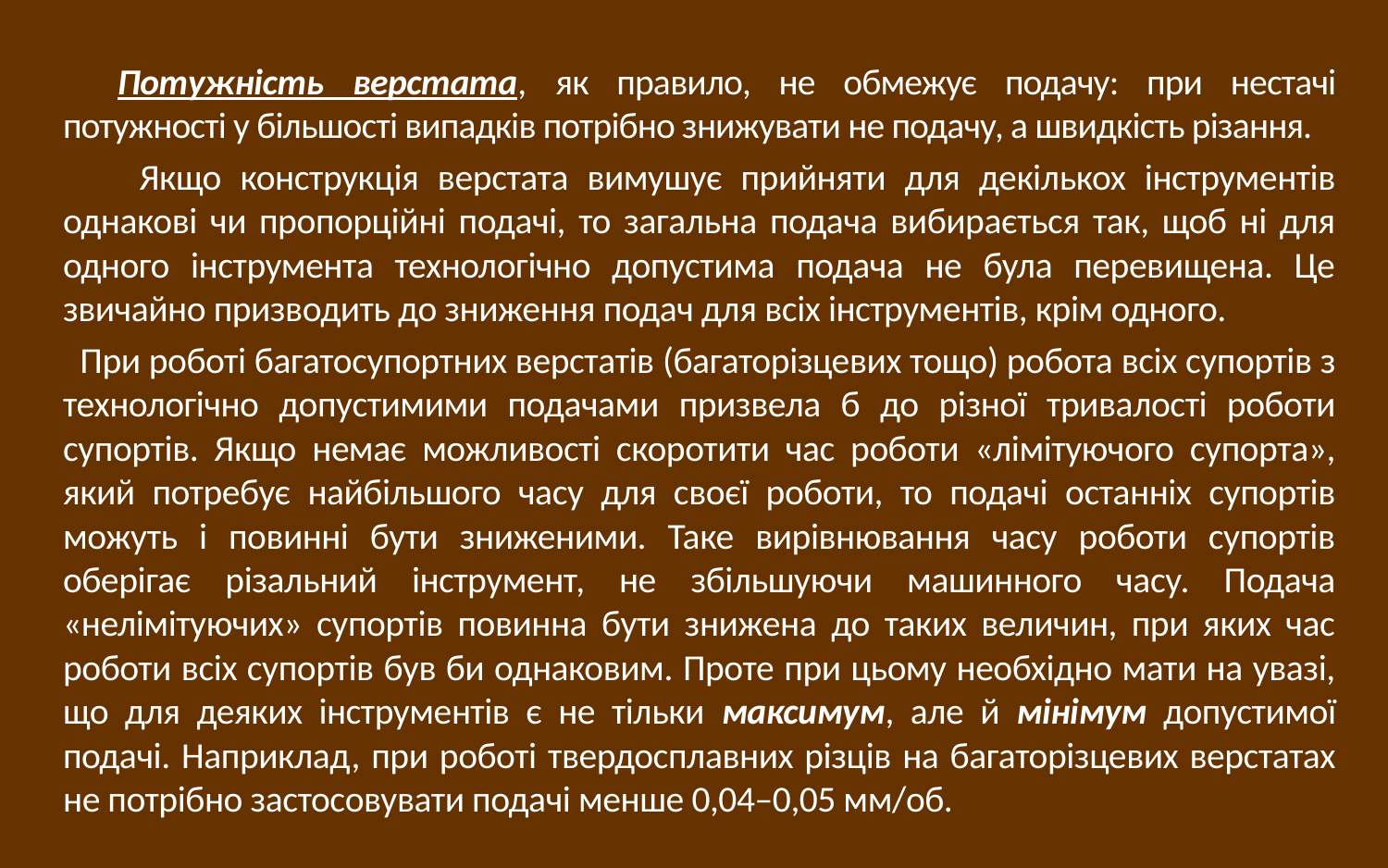

Потужність верстата, як правило, не обмежує подачу: при нестачі потужності у більшості випадків потрібно знижувати не подачу, а швидкість різання.
    Якщо конструкція верстата вимушує прийняти для декількох інструментів однакові чи пропорційні подачі, то загальна подача вибирається так, щоб ні для одного інструмента технологічно допустима подача не була перевищена. Це звичайно призводить до зниження подач для всіх інструментів, крім одного.
  При роботі багатосупортних верстатів (багаторізцевих тощо) робота всіх супортів з технологічно допустимими подачами призвела б до різної тривалості роботи супортів. Якщо немає можливості скоротити час роботи «лімітуючого супорта», який потребує найбільшого часу для своєї роботи, то подачі останніх супортів можуть і повинні бути зниженими. Таке вирівнювання часу роботи супортів оберігає різальний інструмент, не збільшуючи машинного часу. Подача «нелімітуючих» супортів повинна бути знижена до таких величин, при яких час роботи всіх супортів був би однаковим. Проте при цьому необхідно мати на увазі, що для деяких інструментів є не тільки максимум, але й мінімум допустимої подачі. Наприклад, при роботі твердосплавних різців на багаторізцевих верстатах не потрібно застосовувати подачі менше 0,04–0,05 мм/об.